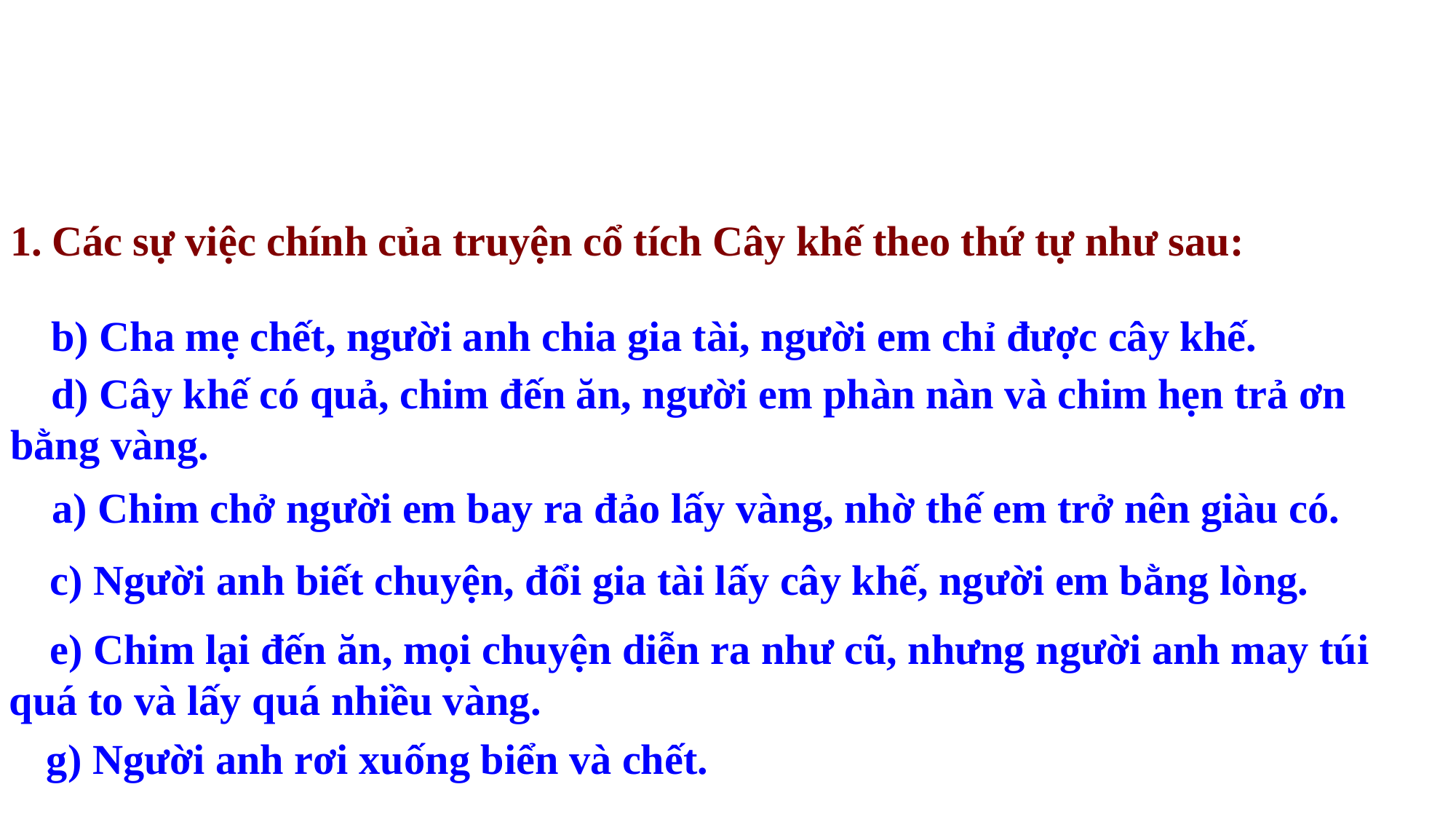

Các sự việc chính của truyện cổ tích Cây khế theo thứ tự như sau:
	b) Cha mẹ chết, người anh chia gia tài, người em chỉ được cây khế.
	d) Cây khế có quả, chim đến ăn, người em phàn nàn và chim hẹn trả ơn
bằng vàng.
	a) Chim chở người em bay ra đảo lấy vàng, nhờ thế em trở nên giàu có.
	c) Người anh biết chuyện, đổi gia tài lấy cây khế, người em bằng lòng.
	e) Chim lại đến ăn, mọi chuyện diễn ra như cũ, nhưng người anh may túi
quá to và lấy quá nhiều vàng.
	g) Người anh rơi xuống biển và chết.